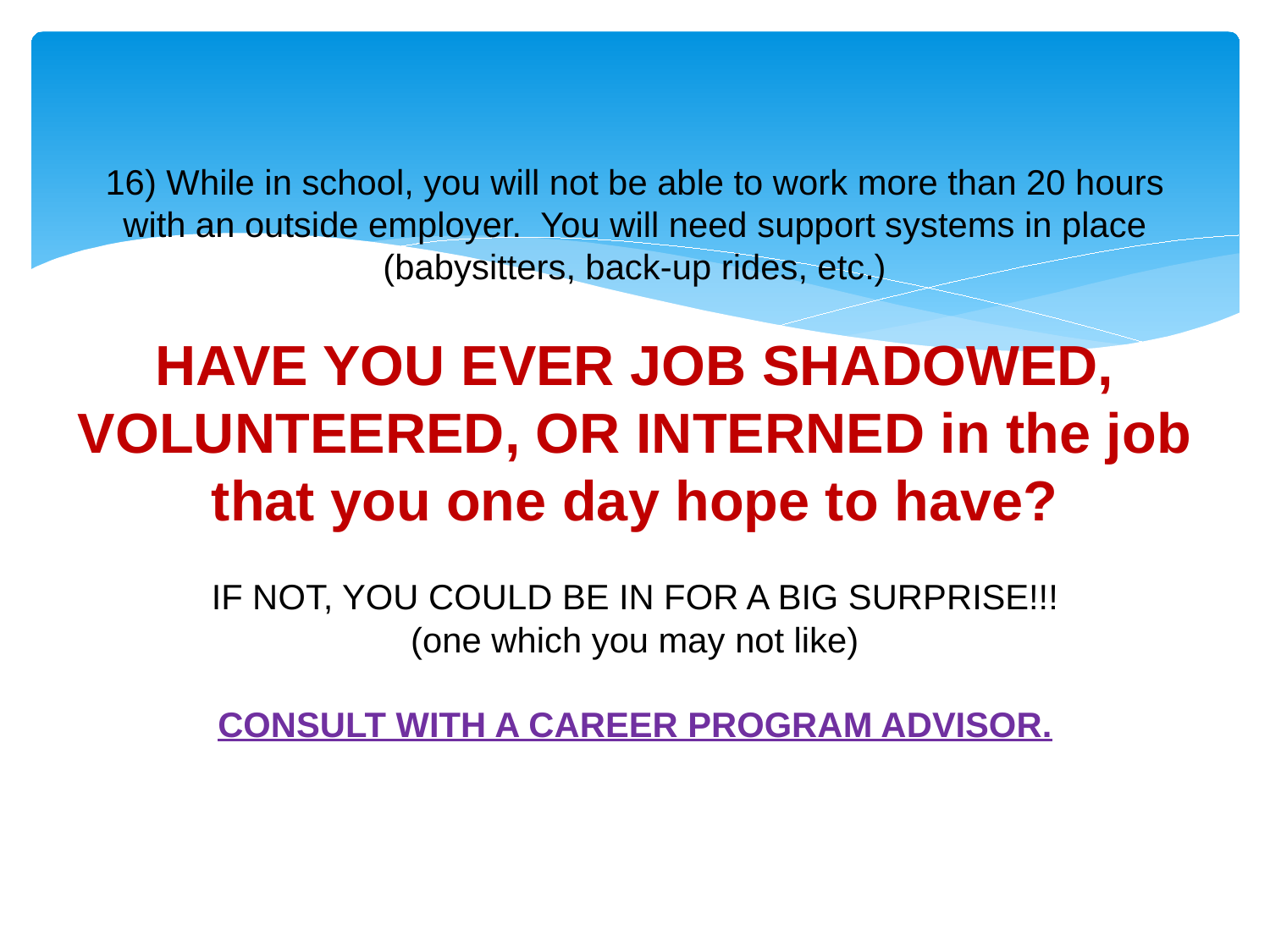

# 16) While in school, you will not be able to work more than 20 hours with an outside employer.  You will need support systems in place (babysitters, back-up rides, etc.) HAVE YOU EVER JOB SHADOWED, VOLUNTEERED, OR INTERNED in the job that you one day hope to have? IF NOT, YOU COULD BE IN FOR A BIG SURPRISE!!! (one which you may not like) CONSULT WITH A CAREER PROGRAM ADVISOR.